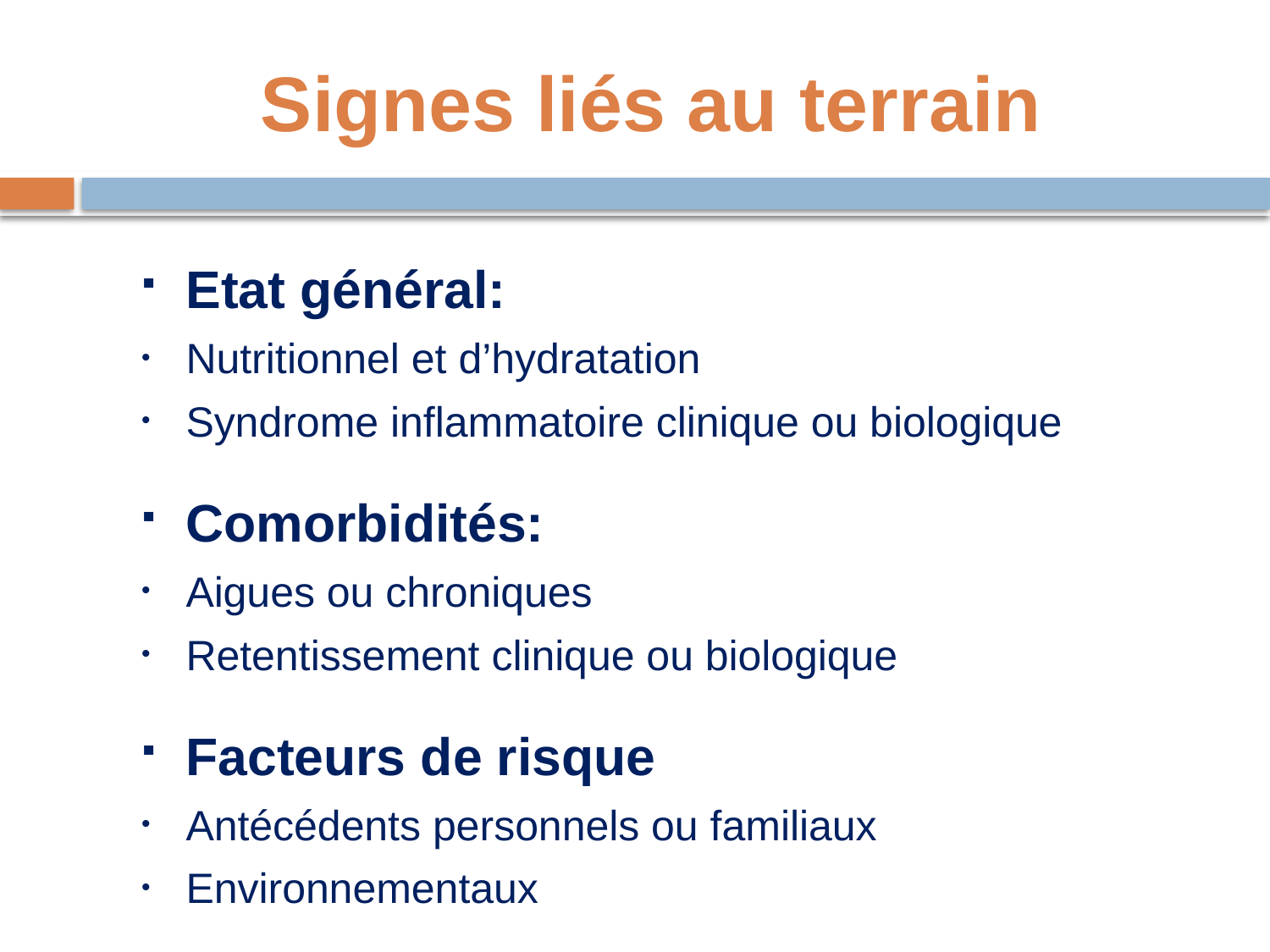

Signes liés au terrain

Etat général:
Nutritionnel et d’hydratation
Syndrome inflammatoire clinique ou biologique

Comorbidités:
Aigues ou chroniques
Retentissement clinique ou biologique

Facteurs de risque
Antécédents personnels ou familiaux
Environnementaux